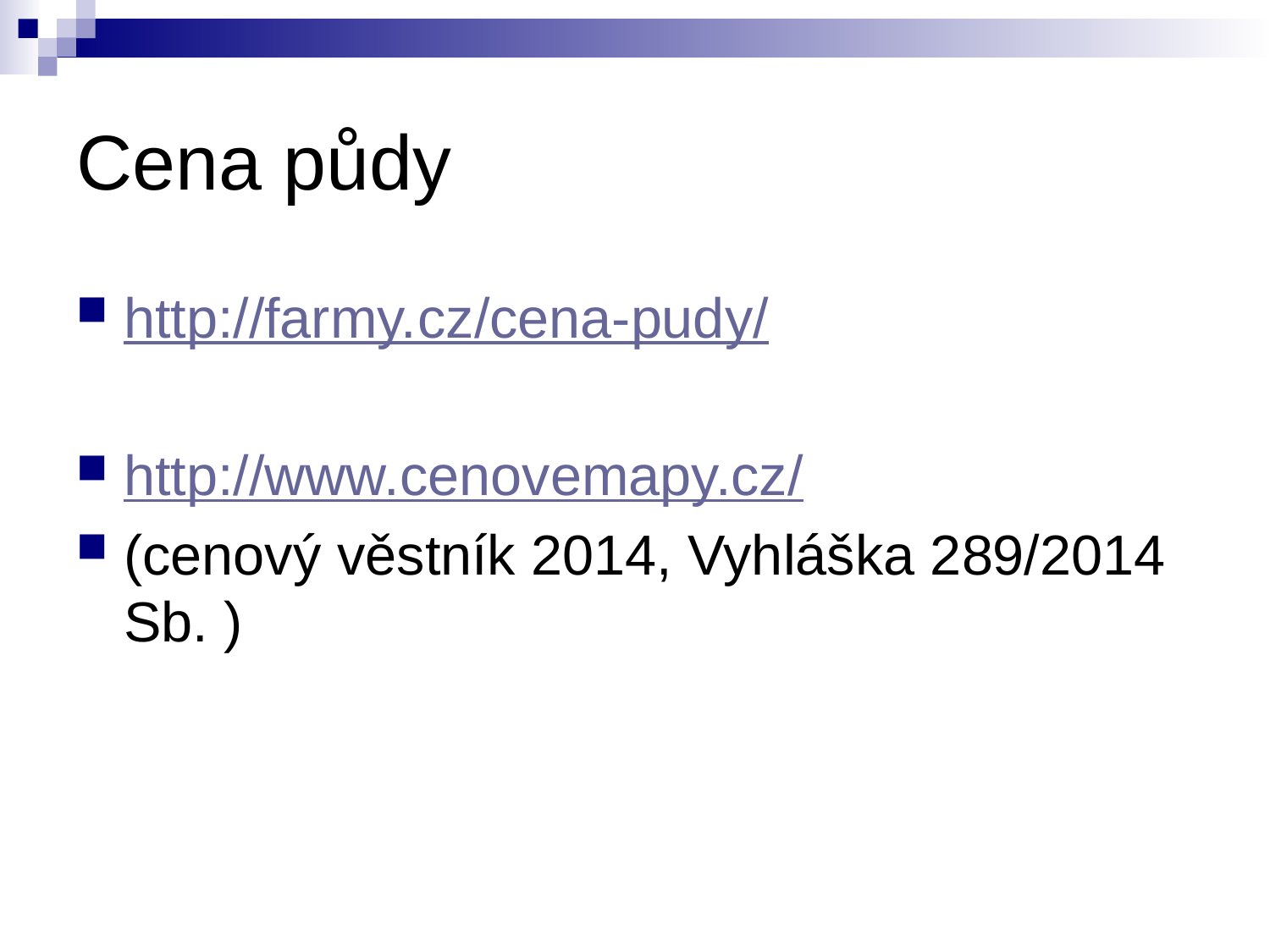

# Cena půdy
http://farmy.cz/cena-pudy/

http://www.cenovemapy.cz/
(cenový věstník 2014, Vyhláška 289/2014 Sb. )